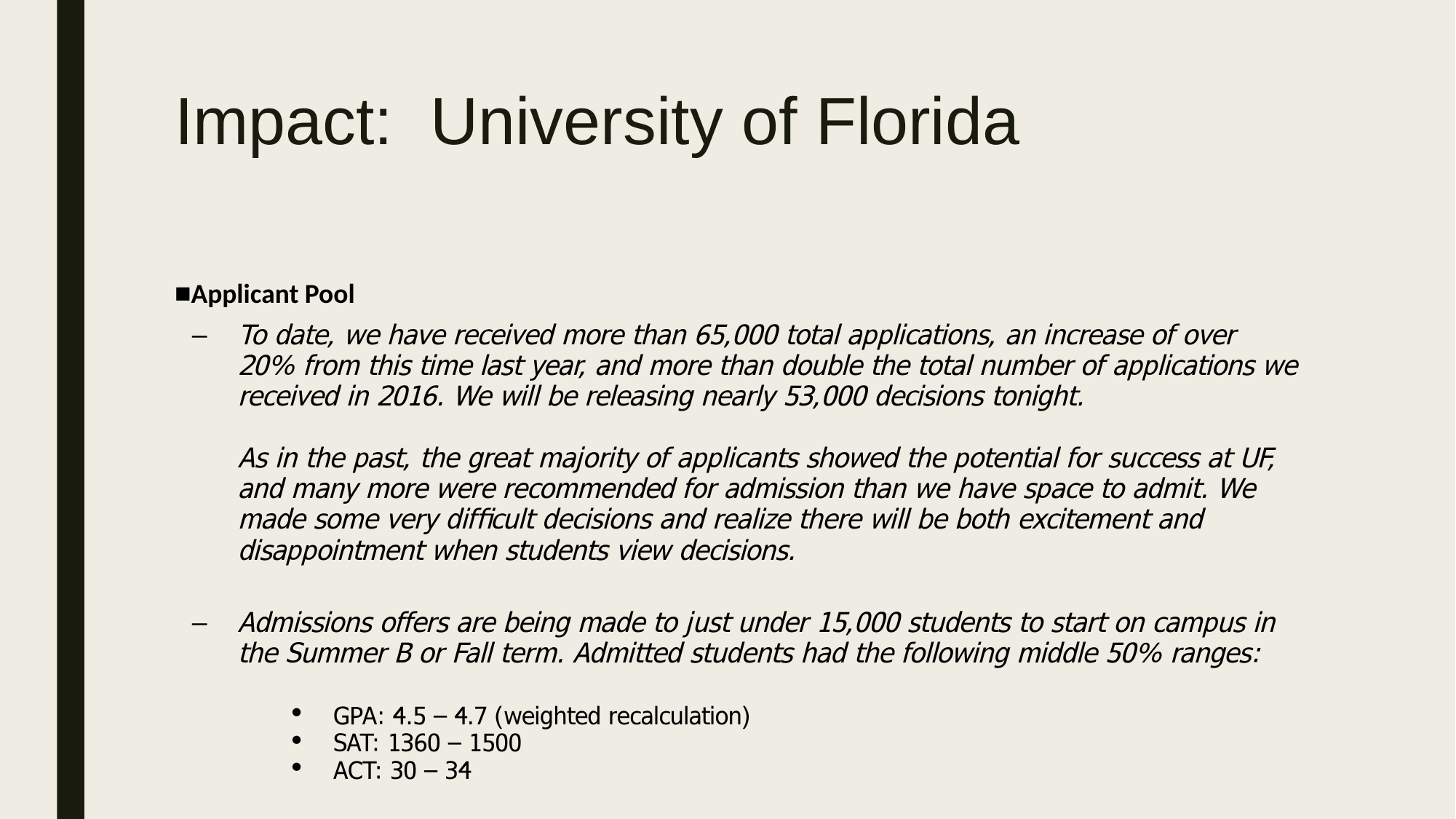

# Impact:  University of Florida
Applicant Pool
To date, we have received more than 65,000 total applications, an increase of over 20% from this time last year, and more than double the total number of applications we received in 2016. We will be releasing nearly 53,000 decisions tonight.
As in the past, the great majority of applicants showed the potential for success at UF, and many more were recommended for admission than we have space to admit. We made some very difficult decisions and realize there will be both excitement and disappointment when students view decisions.
Admissions offers are being made to just under 15,000 students to start on campus in the Summer B or Fall term. Admitted students had the following middle 50% ranges:

GPA: 4.5 – 4.7 (weighted recalculation)
SAT: 1360 – 1500
ACT: 30 – 34